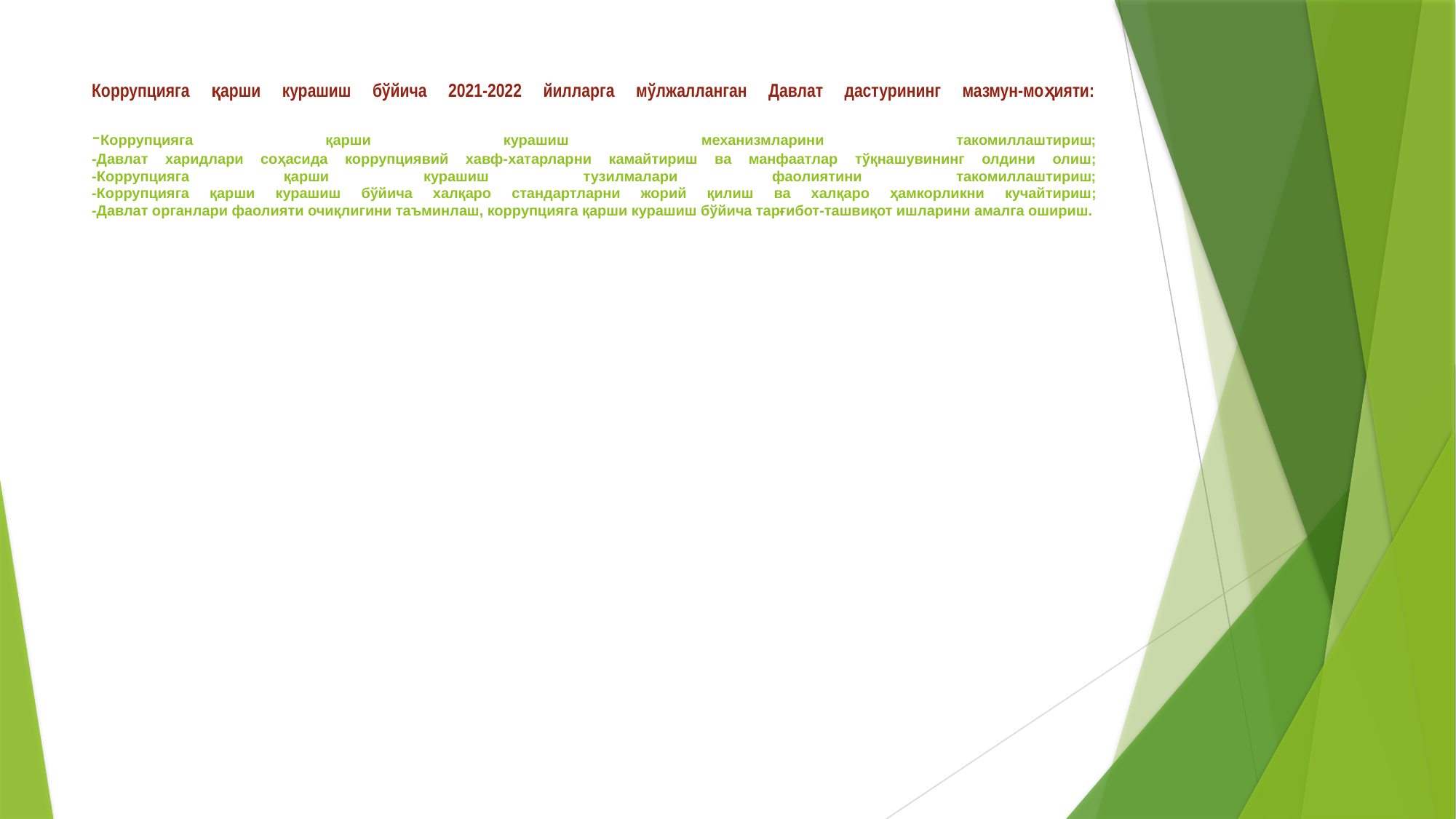

# Коррупцияга қарши курашиш бўйича 2021-2022 йилларга мўлжалланган Давлат дастурининг мазмун-моҳияти: -Коррупцияга қарши курашиш механизмларини такомиллаштириш; -Давлат харидлари соҳасида коррупциявий хавф-хатарларни камайтириш ва манфаатлар тўқнашувининг олдини олиш; -Коррупцияга қарши курашиш тузилмалари фаолиятини такомиллаштириш; -Коррупцияга қарши курашиш бўйича халқаро стандартларни жорий қилиш ва халқаро ҳамкорликни кучайтириш; -Давлат органлари фаолияти очиқлигини таъминлаш, коррупцияга қарши курашиш бўйича тарғибот-ташвиқот ишларини амалга ошириш.